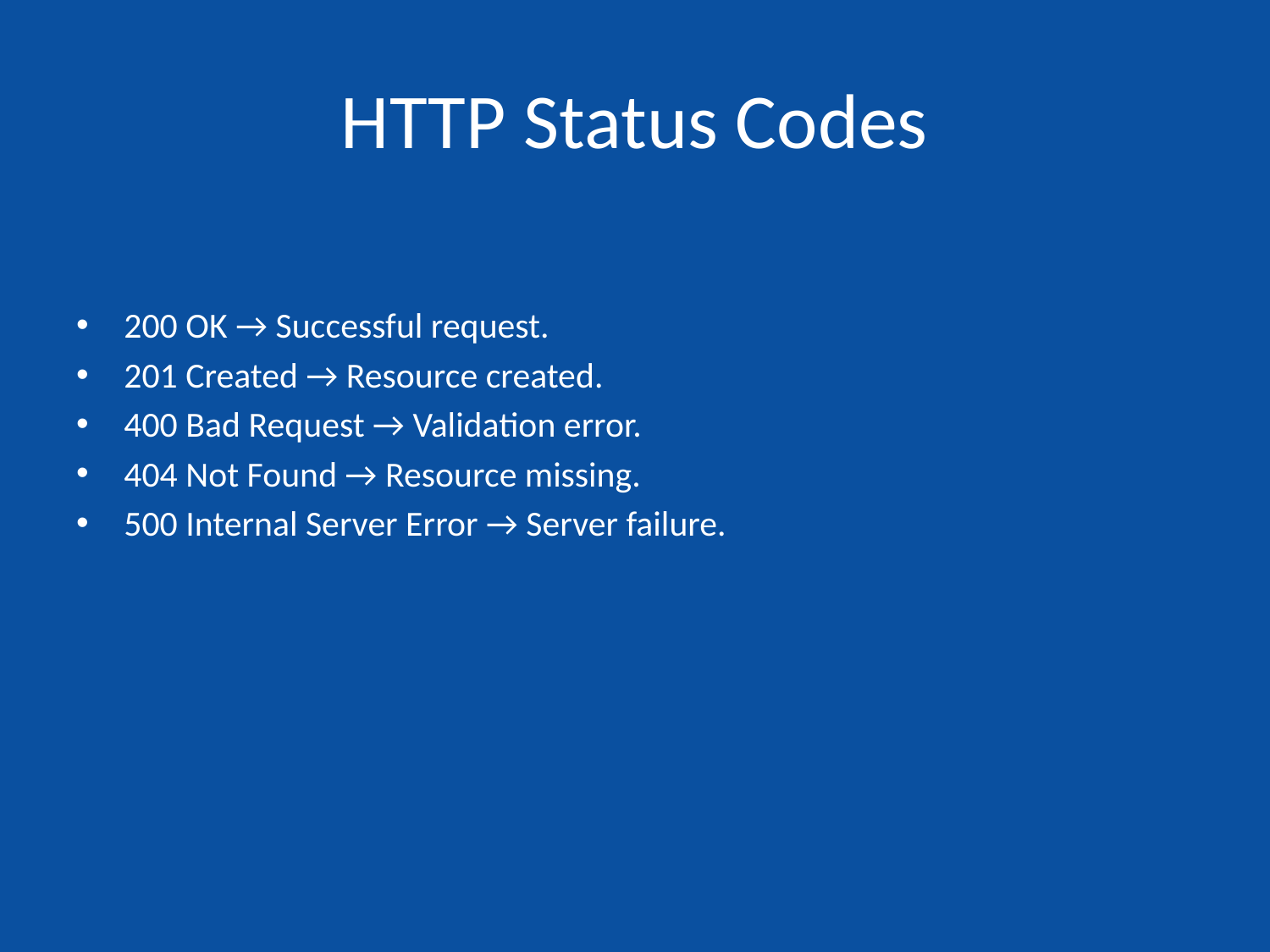

# HTTP Status Codes

200 OK → Successful request.
201 Created → Resource created.
400 Bad Request → Validation error.
404 Not Found → Resource missing.
500 Internal Server Error → Server failure.